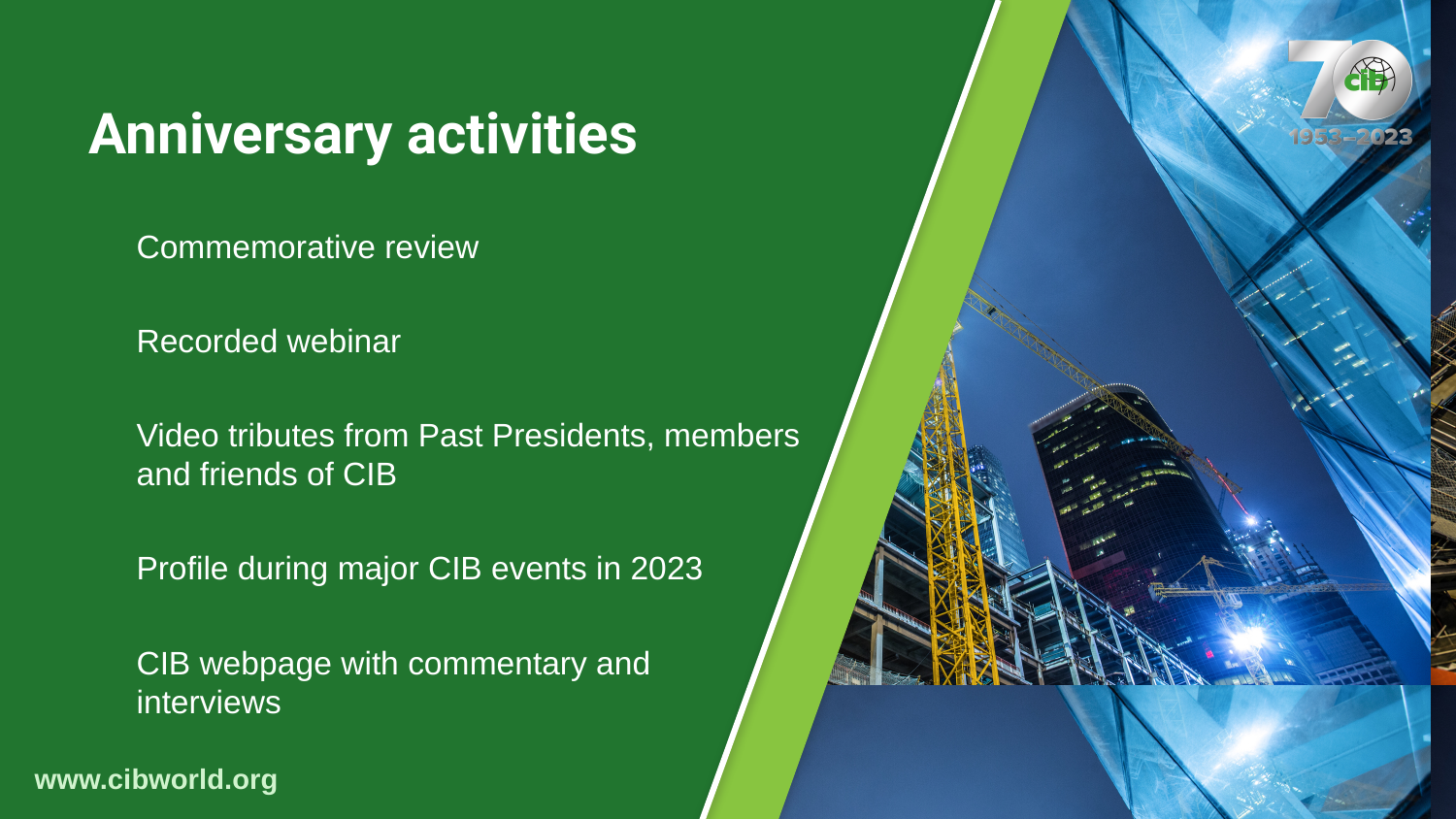

# Anniversary activities
Commemorative review

Recorded webinar

Video tributes from Past Presidents, members and friends of CIB

Profile during major CIB events in 2023

CIB webpage with commentary and interviews